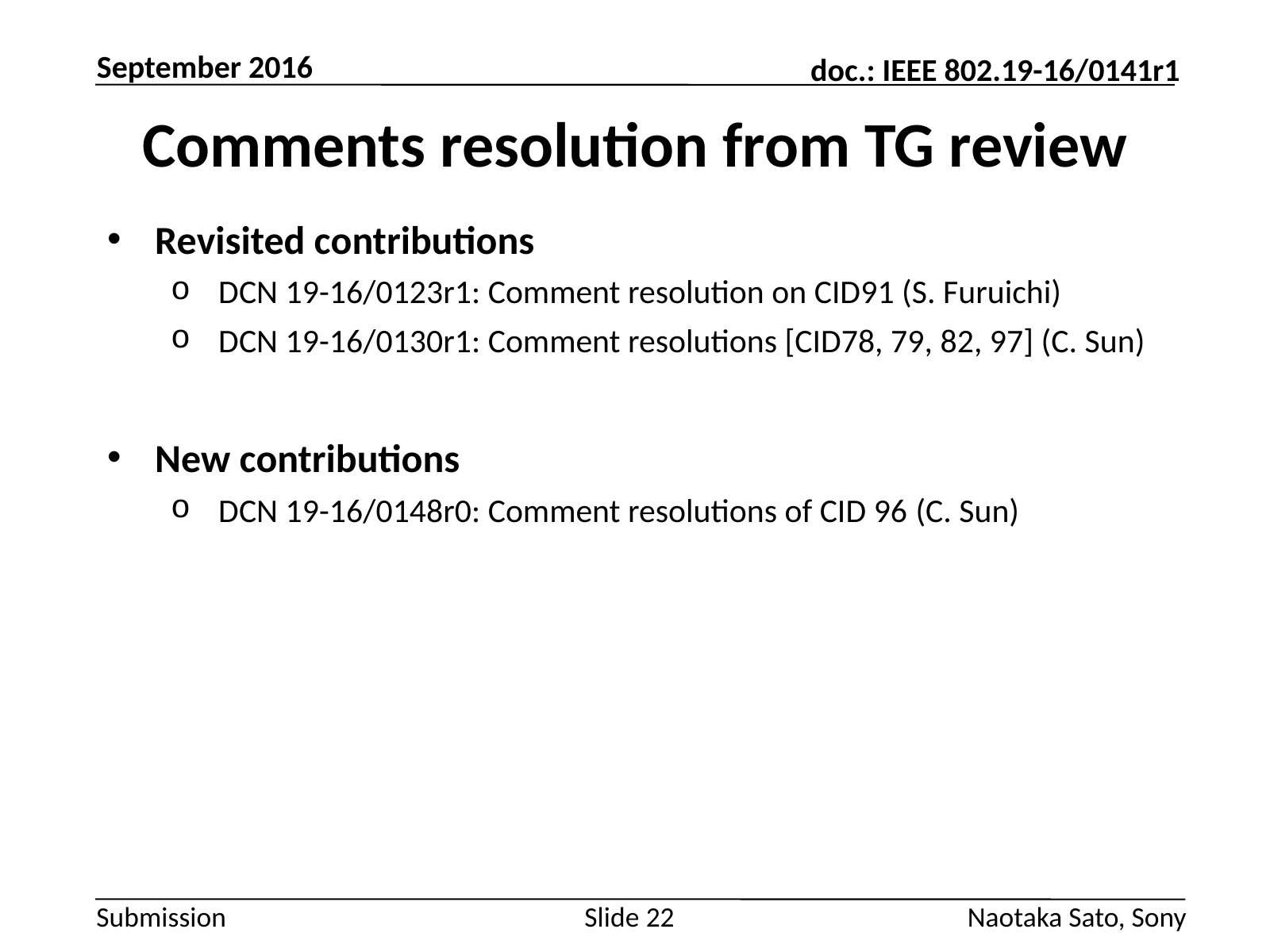

September 2016
# Comments resolution from TG review
Revisited contributions
DCN 19-16/0123r1: Comment resolution on CID91 (S. Furuichi)
DCN 19-16/0130r1: Comment resolutions [CID78, 79, 82, 97] (C. Sun)

New contributions
DCN 19-16/0148r0: Comment resolutions of CID 96 (C. Sun)
Slide 22
Naotaka Sato, Sony